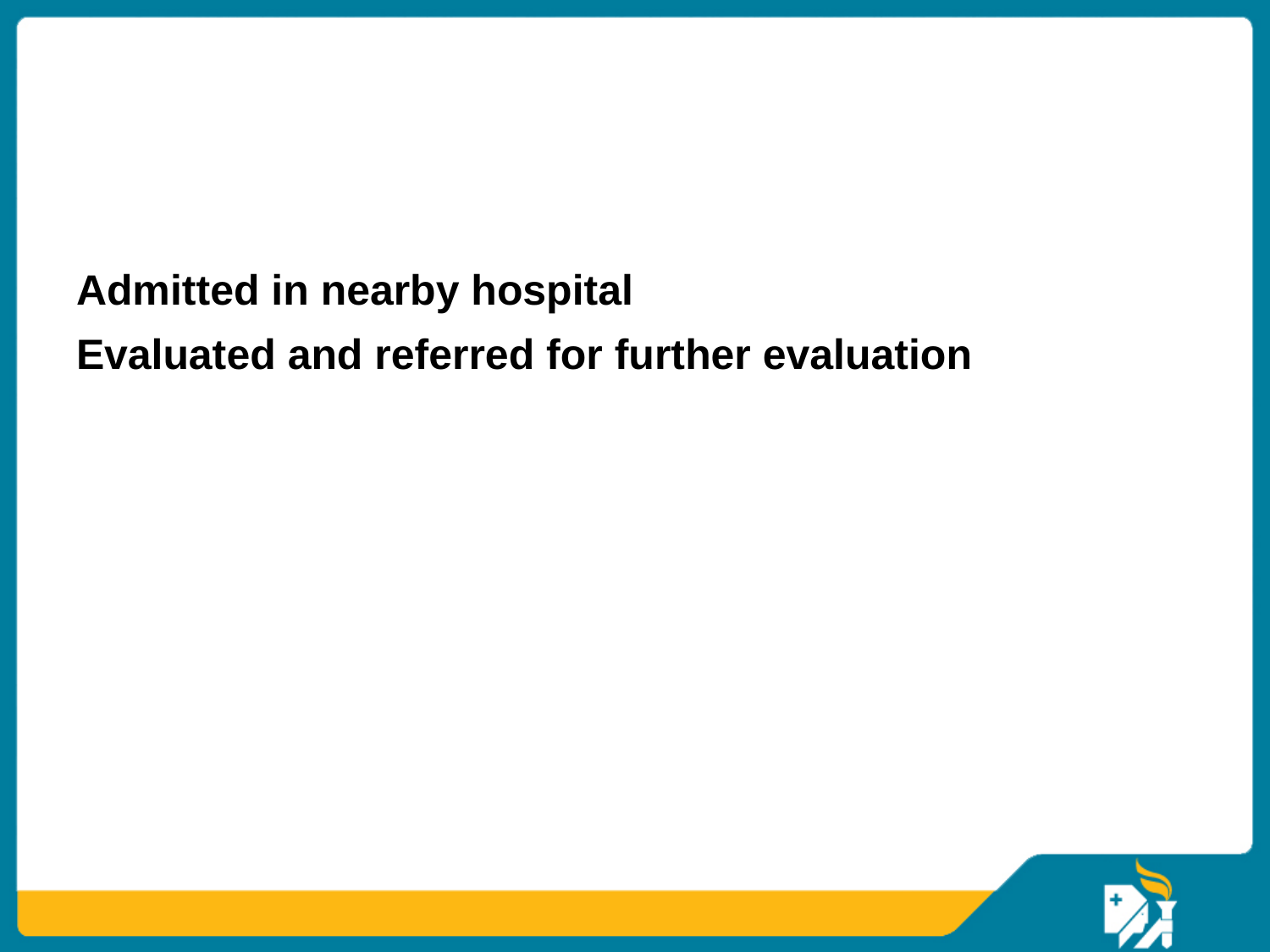

#
Admitted in nearby hospital
Evaluated and referred for further evaluation